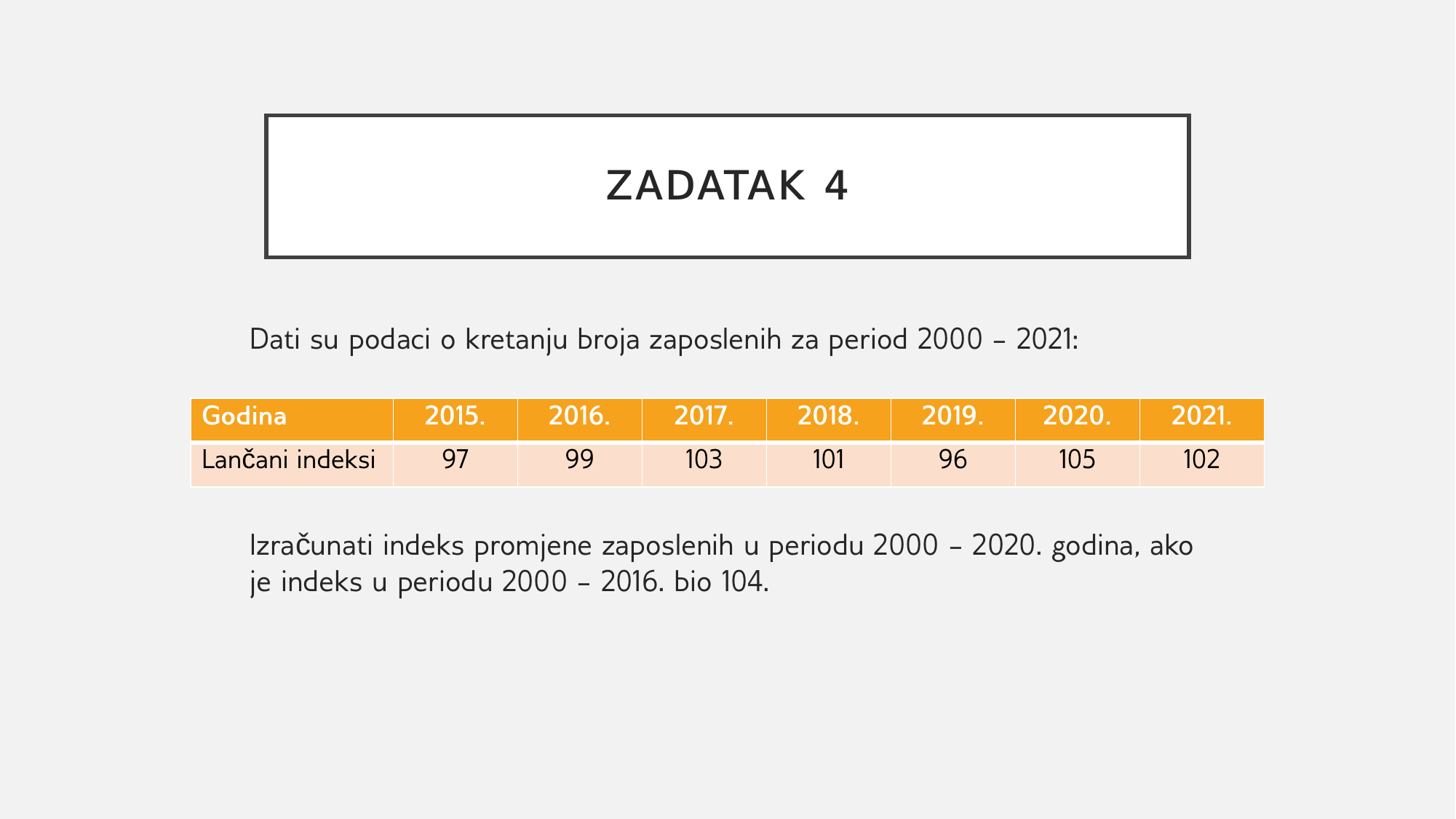

# ZADATAK 4
Dati su podaci o kretanju broja zaposlenih za period 2000 – 2021:

Izračunati indeks promjene zaposlenih u periodu 2000 – 2020. godina, ako je indeks u periodu 2000 – 2016. bio 104.

| Godina | 2015. | 2016. | 2017. | 2018. | 2019. | 2020. | 2021. |
| --- | --- | --- | --- | --- | --- | --- | --- |
| Lančani indeksi | 97 | 99 | 103 | 101 | 96 | 105 | 102 |